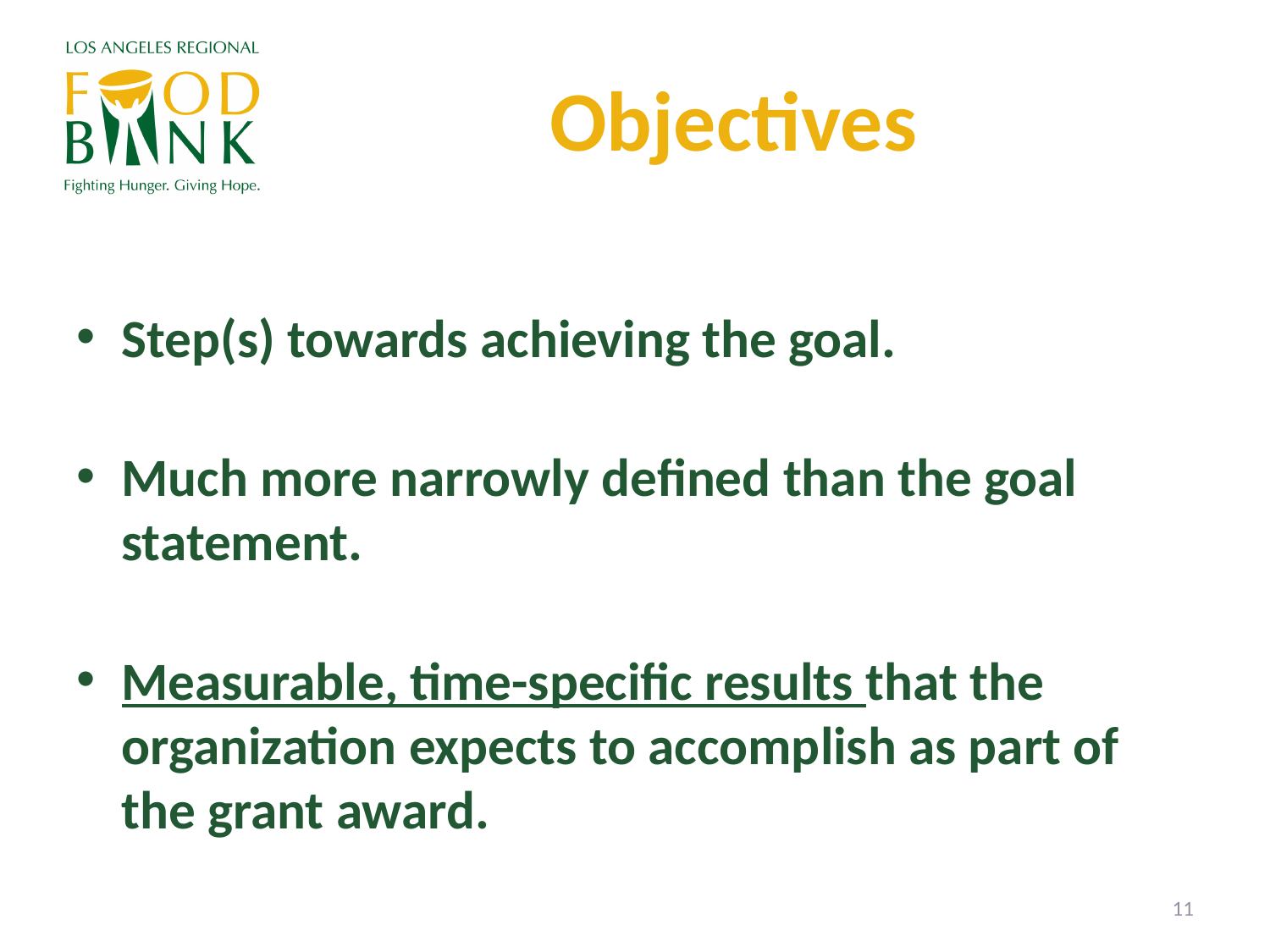

# Objectives

Step(s) towards achieving the goal.
Much more narrowly defined than the goal statement.
Measurable, time-specific results that the organization expects to accomplish as part of the grant award.
11